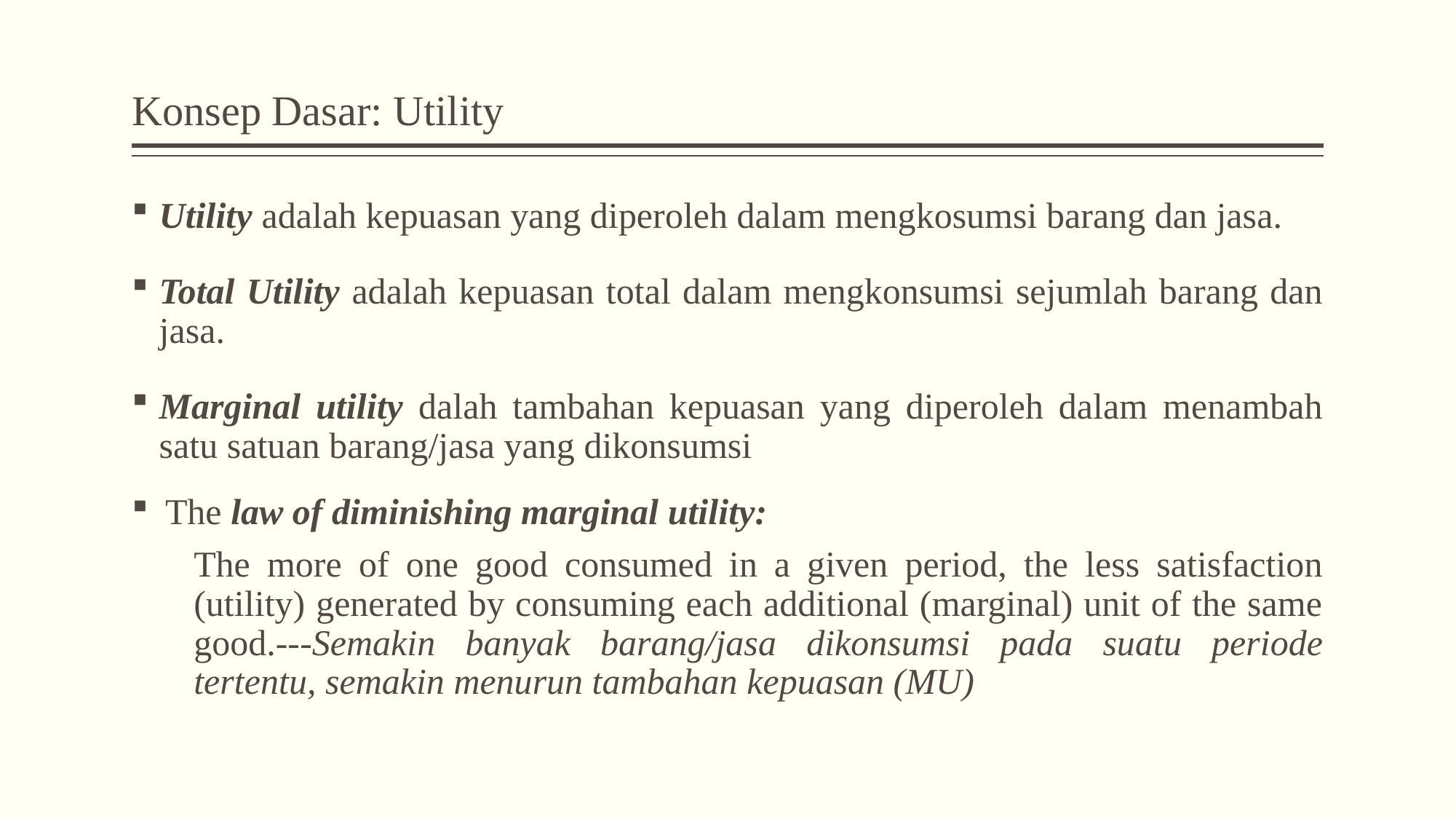

# Konsep Dasar: Utility
Utility adalah kepuasan yang diperoleh dalam mengkosumsi barang dan jasa.
Total Utility adalah kepuasan total dalam mengkonsumsi sejumlah barang dan jasa.
Marginal utility dalah tambahan kepuasan yang diperoleh dalam menambah satu satuan barang/jasa yang dikonsumsi
The law of diminishing marginal utility:
The more of one good consumed in a given period, the less satisfaction (utility) generated by consuming each additional (marginal) unit of the same good.---Semakin banyak barang/jasa dikonsumsi pada suatu periode tertentu, semakin menurun tambahan kepuasan (MU)